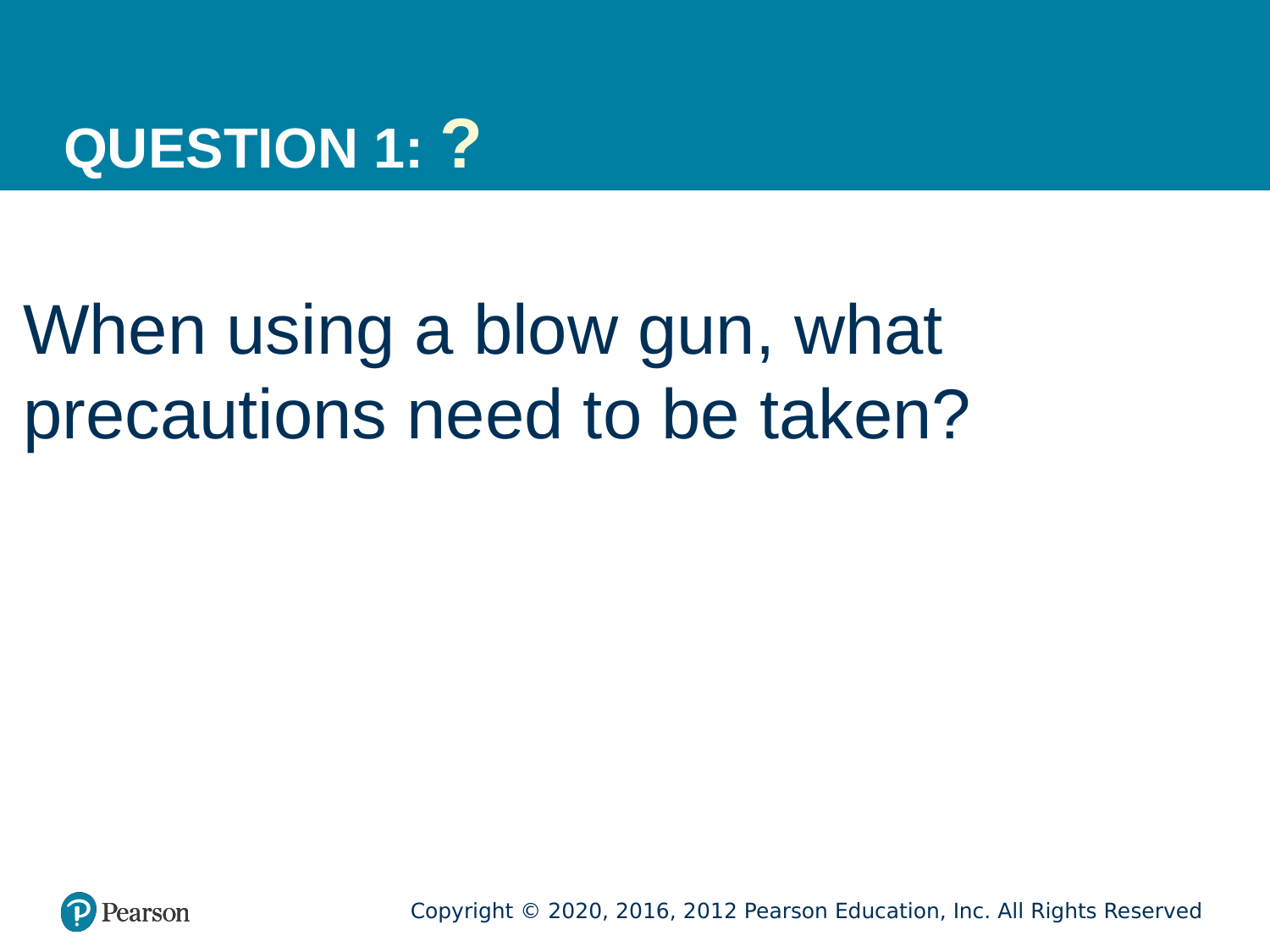

# QUESTION 1: ?
When using a blow gun, what precautions need to be taken?